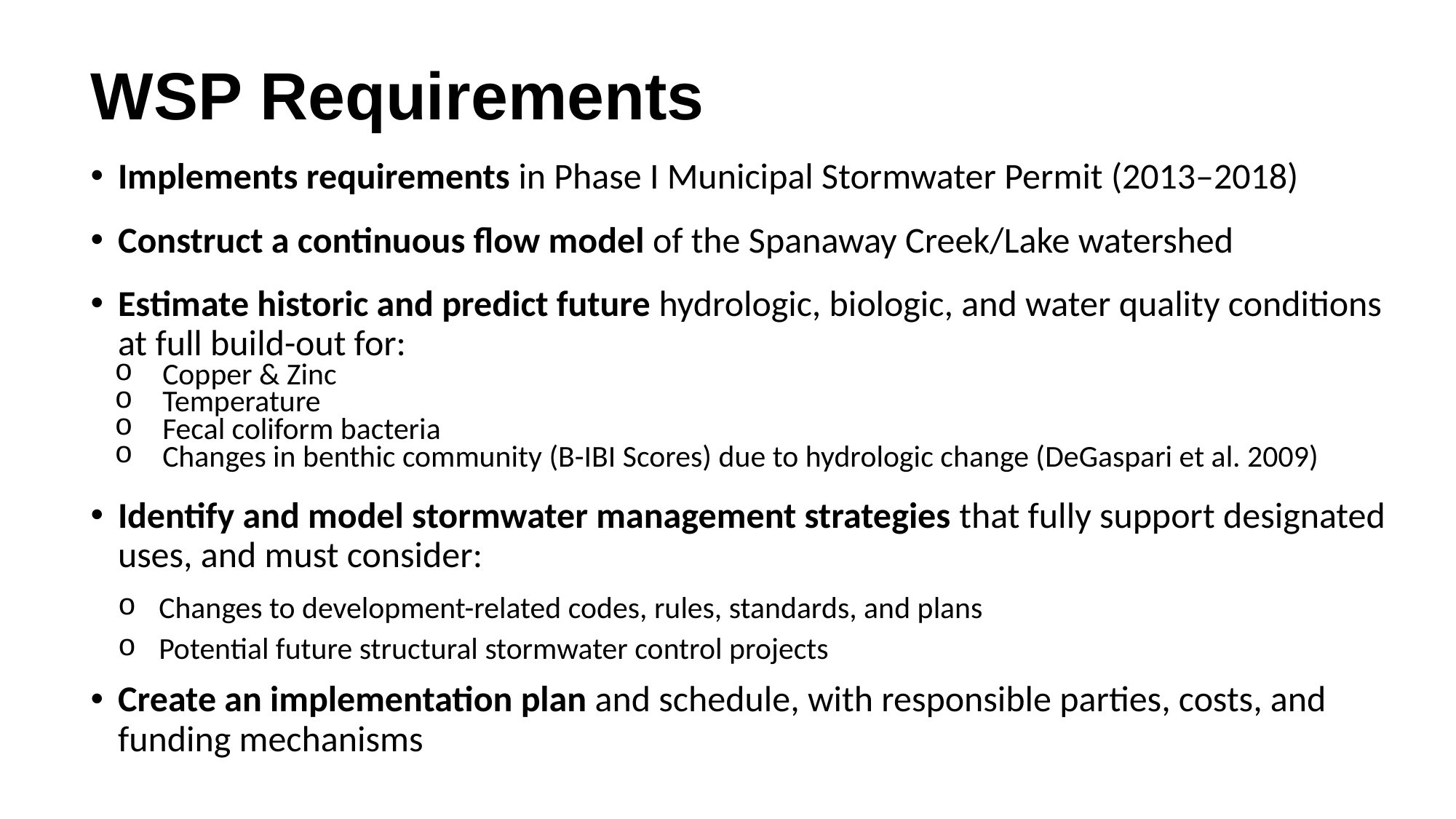

# WSP Requirements
Implements requirements in Phase I Municipal Stormwater Permit (2013–2018)
Construct a continuous flow model of the Spanaway Creek/Lake watershed
Estimate historic and predict future hydrologic, biologic, and water quality conditions at full build-out for:
 Copper & Zinc
 Temperature
 Fecal coliform bacteria
 Changes in benthic community (B-IBI Scores) due to hydrologic change (DeGaspari et al. 2009)
Identify and model stormwater management strategies that fully support designated uses, and must consider:
Changes to development-related codes, rules, standards, and plans
Potential future structural stormwater control projects
Create an implementation plan and schedule, with responsible parties, costs, and funding mechanisms